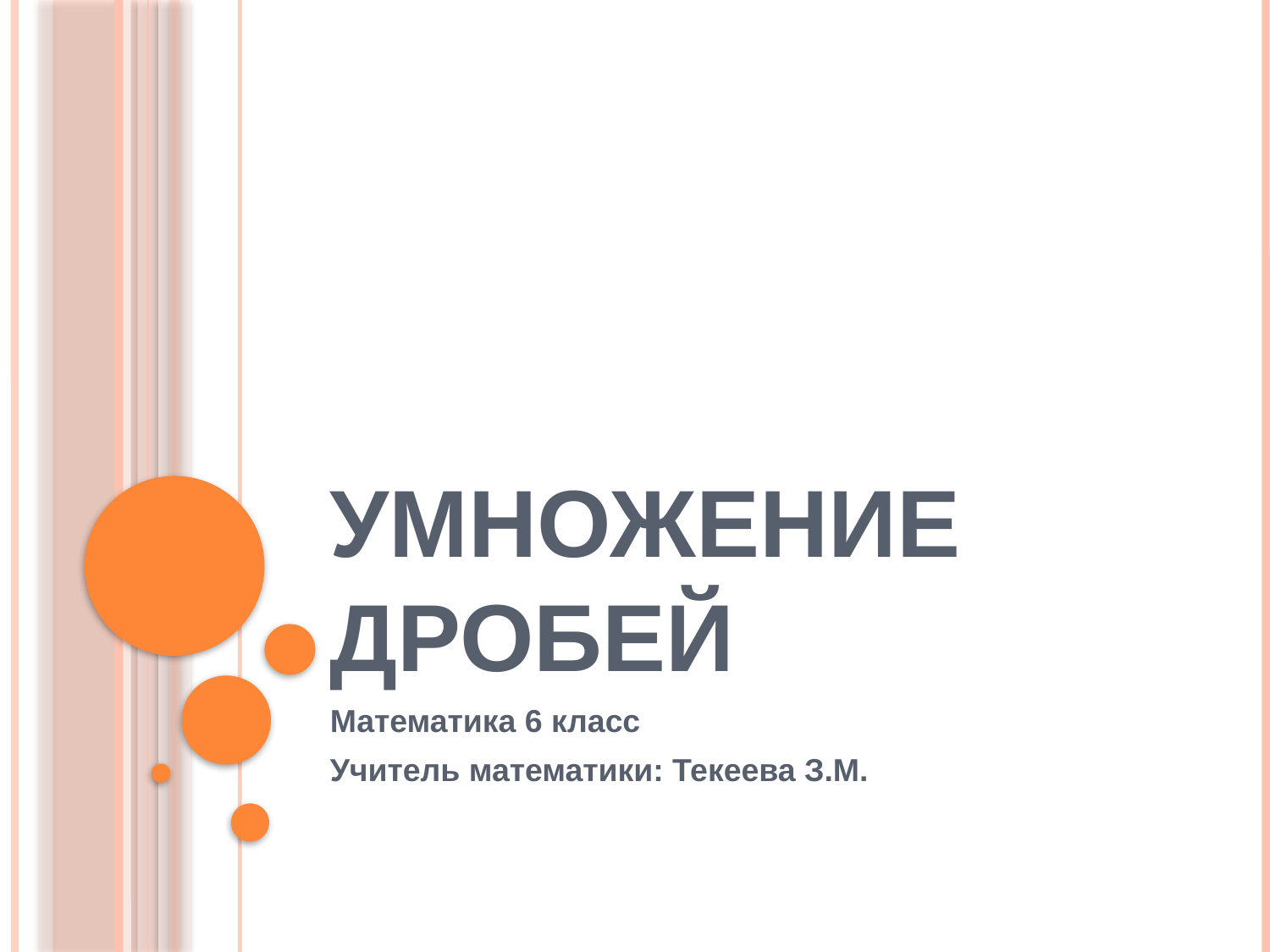

# Умножение дробей
Математика 6 класс
Учитель математики: Текеева З.М.